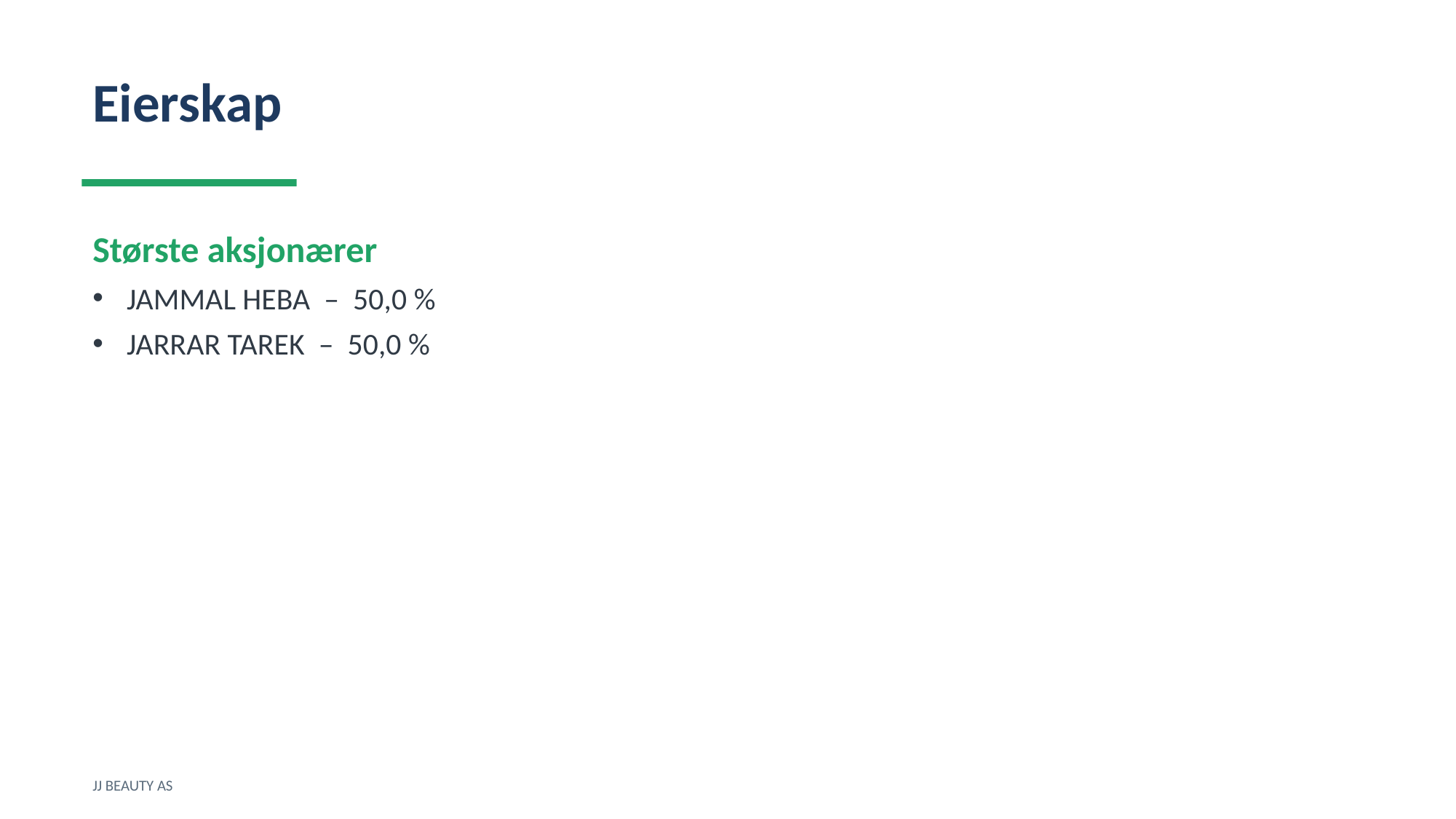

Eierskap

Største aksjonærer
JAMMAL HEBA  –  50,0 %
JARRAR TAREK  –  50,0 %
JJ BEAUTY AS